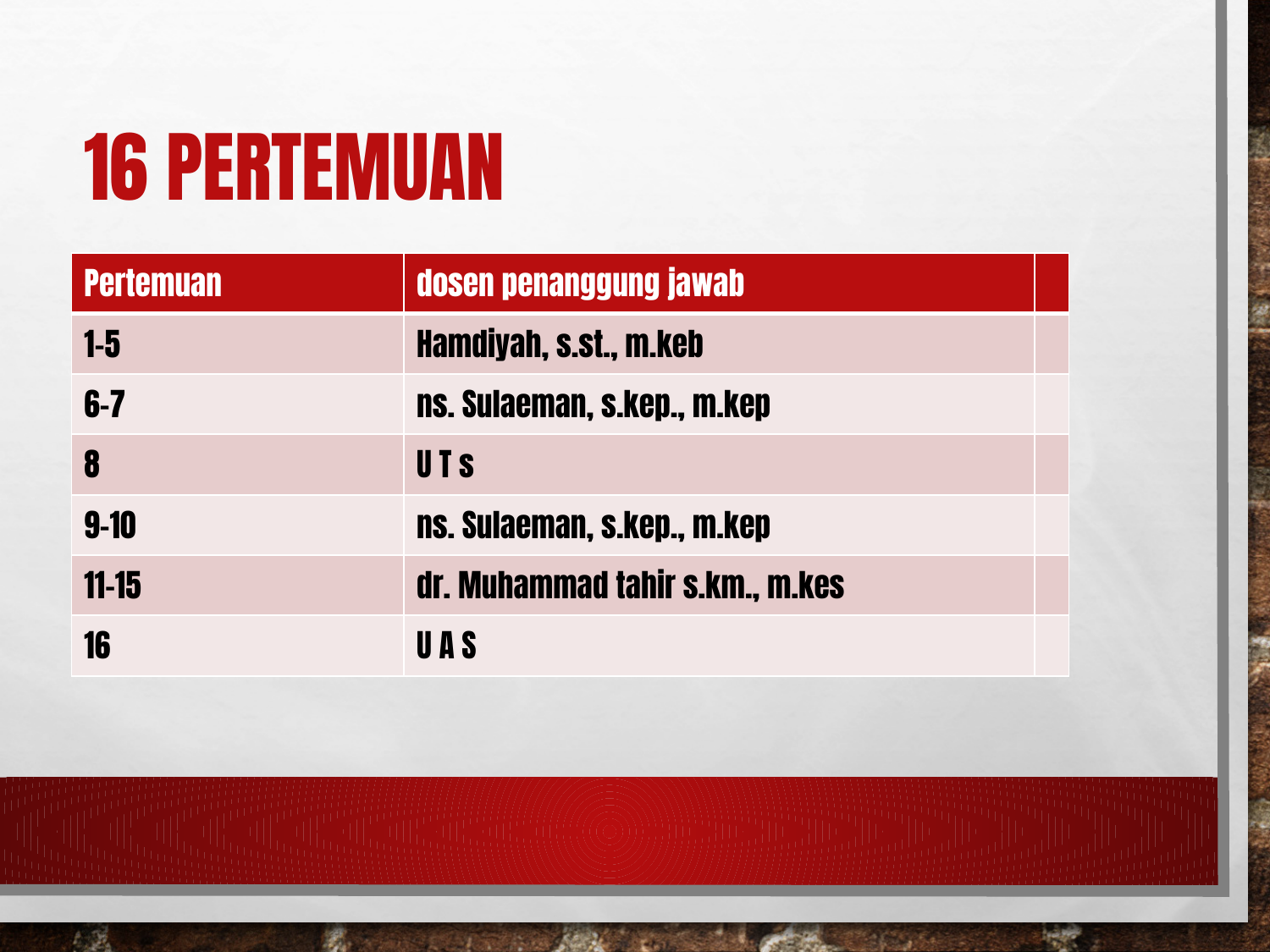

# 16 pertemuan
| Pertemuan | dosen penanggung jawab |  |
| --- | --- | --- |
| 1-5 | Hamdiyah, s.st., m.keb |  |
| 6-7 | ns. Sulaeman, s.kep., m.kep |  |
| 8 | U T s |  |
| 9-10 | ns. Sulaeman, s.kep., m.kep |  |
| 11-15 | dr. Muhammad tahir s.km., m.kes |  |
| 16 | U A S |  |